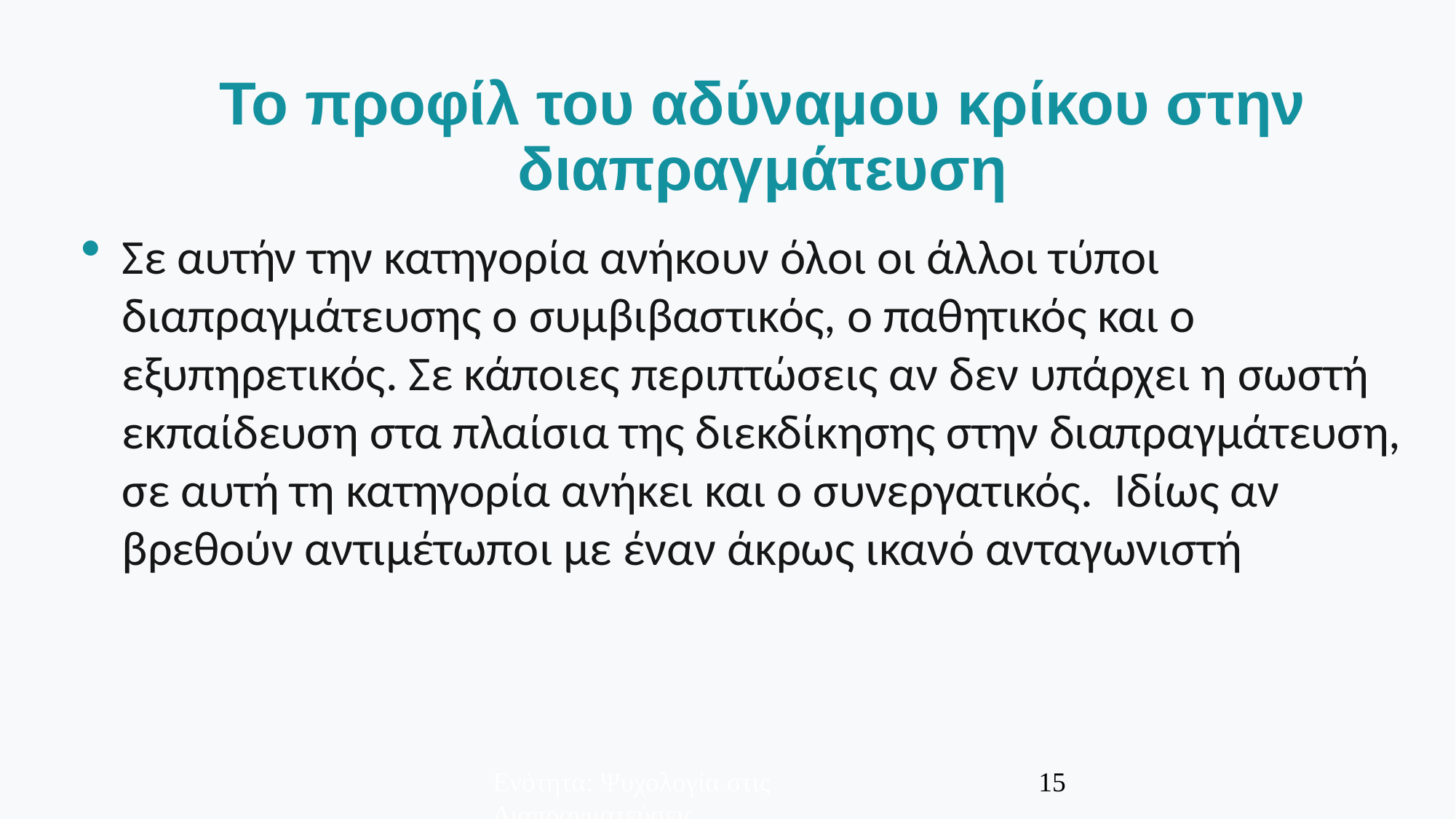

Το προφίλ του αδύναμου κρίκου στην διαπραγμάτευση
Σε αυτήν την κατηγορία ανήκουν όλοι οι άλλοι τύποι διαπραγμάτευσης ο συμβιβαστικός, ο παθητικός και ο εξυπηρετικός. Σε κάποιες περιπτώσεις αν δεν υπάρχει η σωστή εκπαίδευση στα πλαίσια της διεκδίκησης στην διαπραγμάτευση, σε αυτή τη κατηγορία ανήκει και ο συνεργατικός.  Ιδίως αν βρεθούν αντιμέτωποι με έναν άκρως ικανό ανταγωνιστή

MBA- ETHICS IN NEGOTIATIONS
Ενότητα: Ψυχολογία στις Διαπραγματεύσεις
15